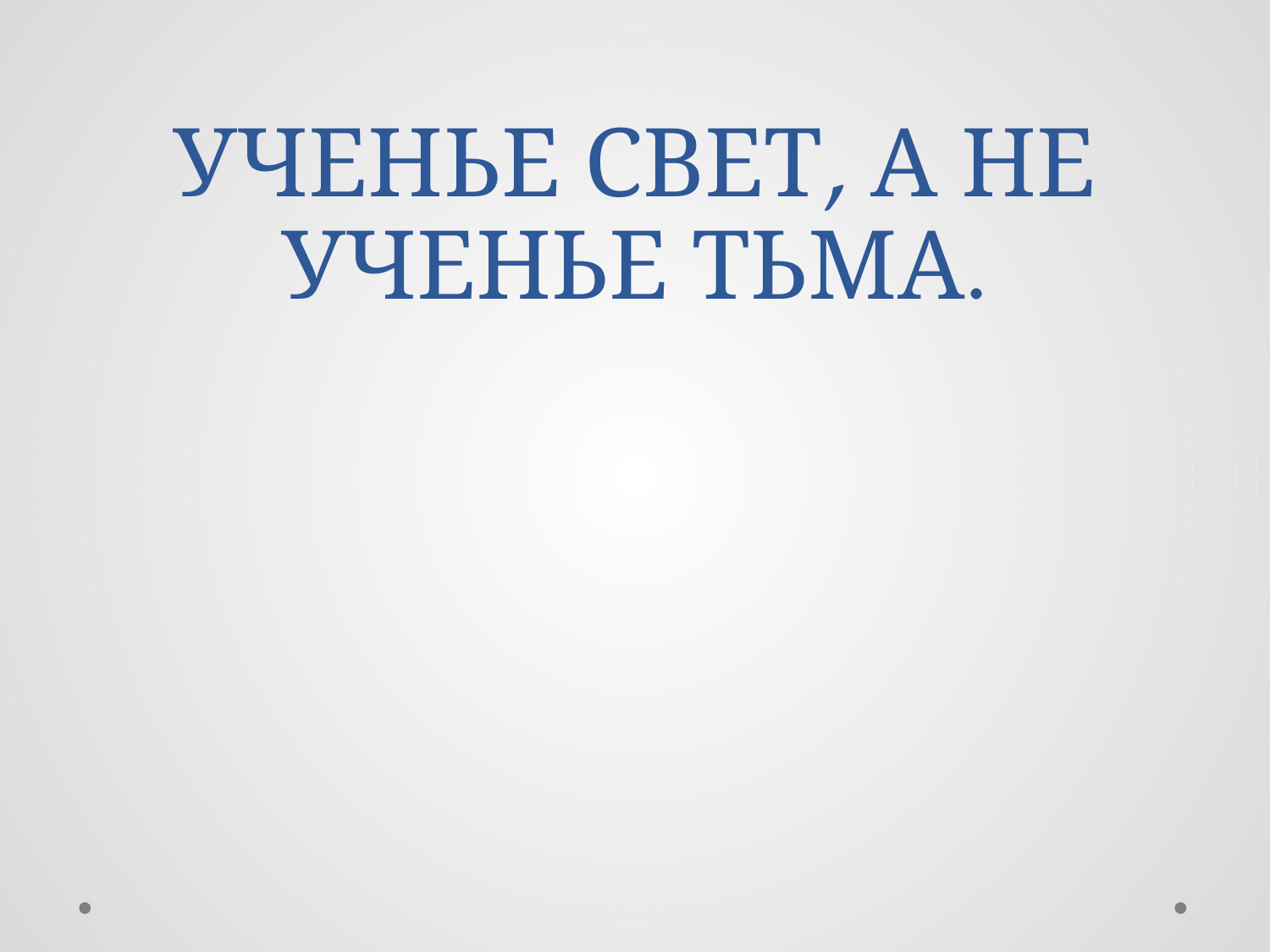

# УЧЕНЬЕ СВЕТ, А НЕ УЧЕНЬЕ ТЬМА.